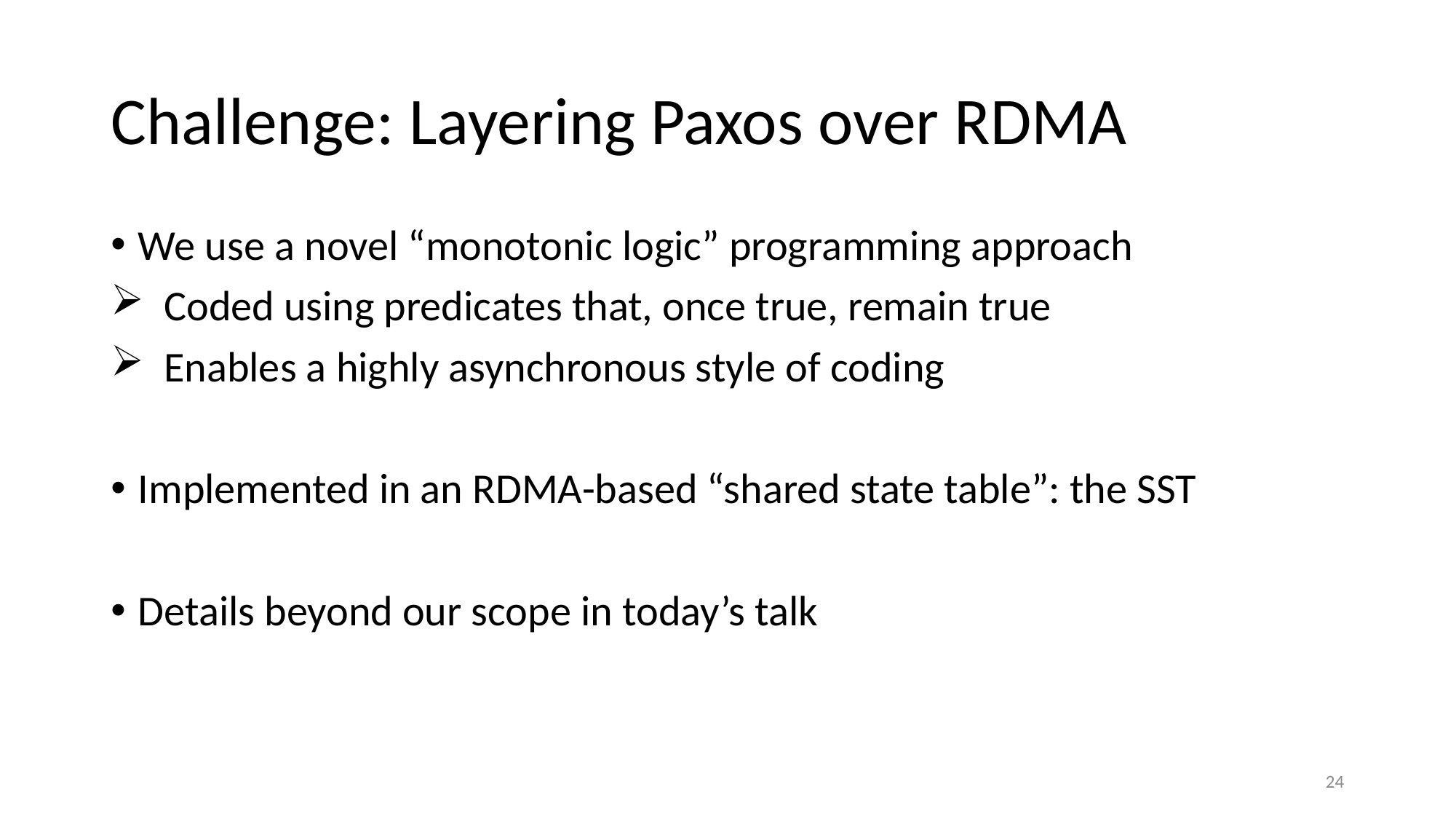

# Challenge: Layering Paxos over RDMA
We use a novel “monotonic logic” programming approach
  Coded using predicates that, once true, remain true
  Enables a highly asynchronous style of coding

Implemented in an RDMA-based “shared state table”: the SST

Details beyond our scope in today’s talk
24